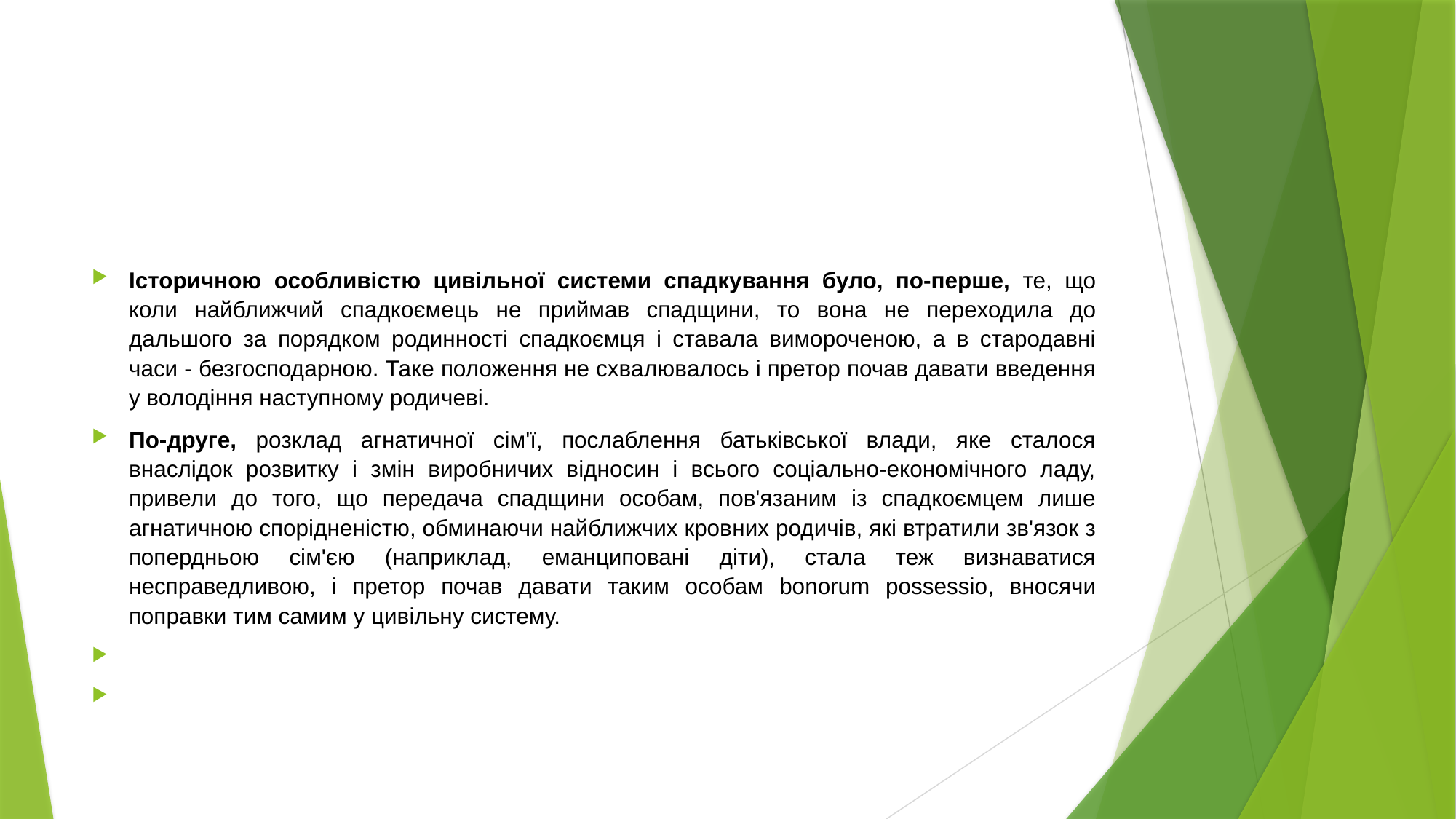

#
Історичною особливістю цивільної системи спадкування було, по-перше, те, що коли найближчий спадкоємець не приймав спадщини, то вона не пере­ходила до дальшого за порядком родинності спадкоємця і ставала вимороченою, а в стародавні часи - безгосподарною. Таке положення не схва­лювалось і претор почав давати введення у володіння наступному родичеві.
По-друге, розклад агнатичної сім'ї, послаблення батьківської влади, яке сталося внаслідок розвитку і змін виробничих відносин і всього соціально-економічного ладу, привели до того, що передача спадщини особам, пов'язаним із спадкоємцем лише агнатичною спорідненістю, обминаючи найближчих кров­них родичів, які втратили зв'язок з попердньою сім'єю (наприклад, еманциповані діти), стала теж визнаватися несправедливою, і претор почав давати таким особам bonorum possessio, вносячи поправки тим самим у цив­ільну систему.